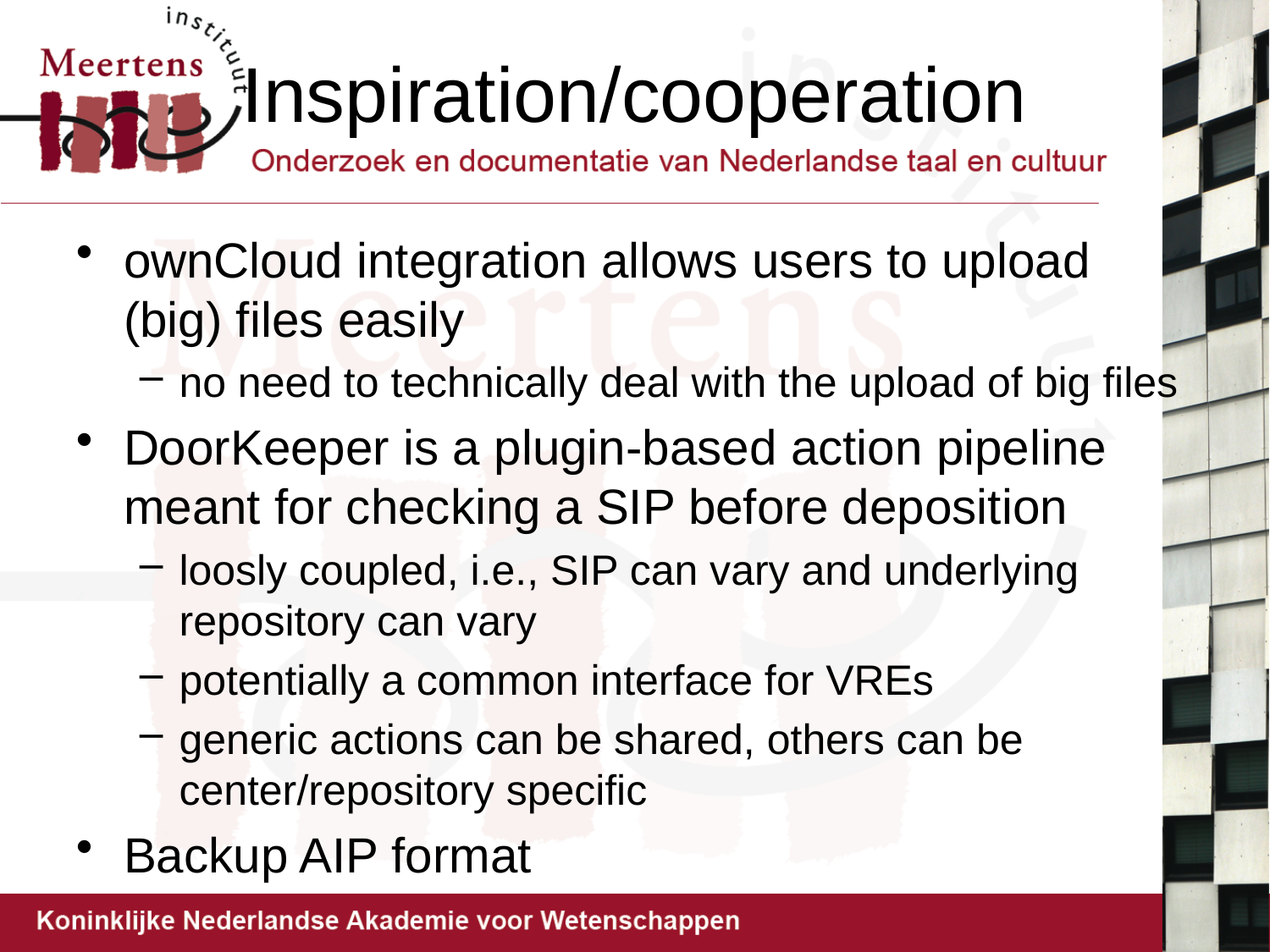

# Inspiration/cooperation
ownCloud integration allows users to upload (big) files easily
no need to technically deal with the upload of big files
DoorKeeper is a plugin-based action pipeline meant for checking a SIP before deposition
loosly coupled, i.e., SIP can vary and underlying repository can vary
potentially a common interface for VREs
generic actions can be shared, others can be center/repository specific
Backup AIP format